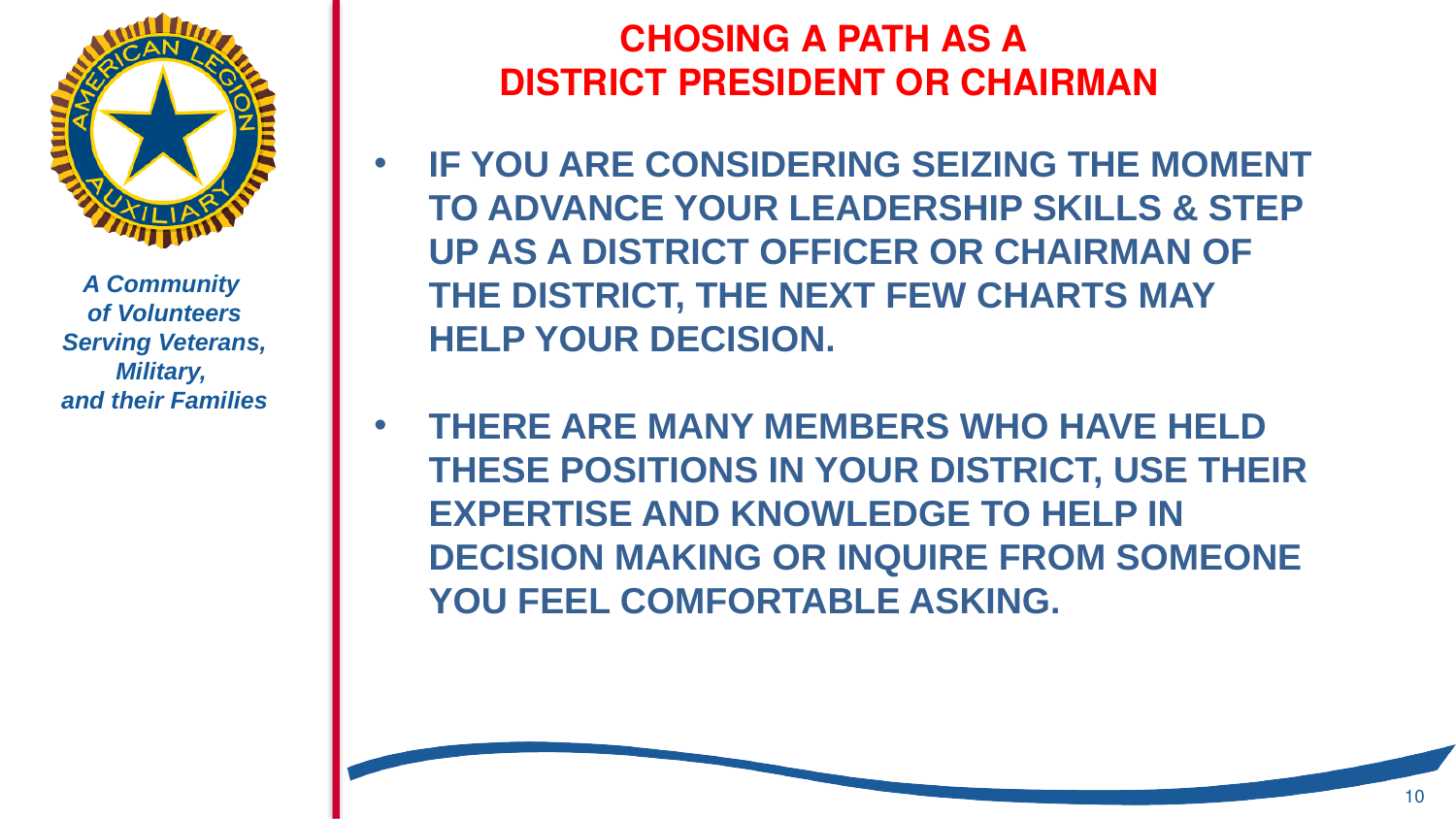

CHOSING A PATH AS A
 DISTRICT PRESIDENT OR CHAIRMAN
IF YOU ARE CONSIDERING SEIZING THE MOMENT TO ADVANCE YOUR LEADERSHIP SKILLS & STEP UP AS A DISTRICT OFFICER OR CHAIRMAN OF THE DISTRICT, THE NEXT FEW CHARTS MAY HELP YOUR DECISION.

THERE ARE MANY MEMBERS WHO HAVE HELD THESE POSITIONS IN YOUR DISTRICT, USE THEIR EXPERTISE AND KNOWLEDGE TO HELP IN DECISION MAKING OR INQUIRE FROM SOMEONE YOU FEEL COMFORTABLE ASKING.

10